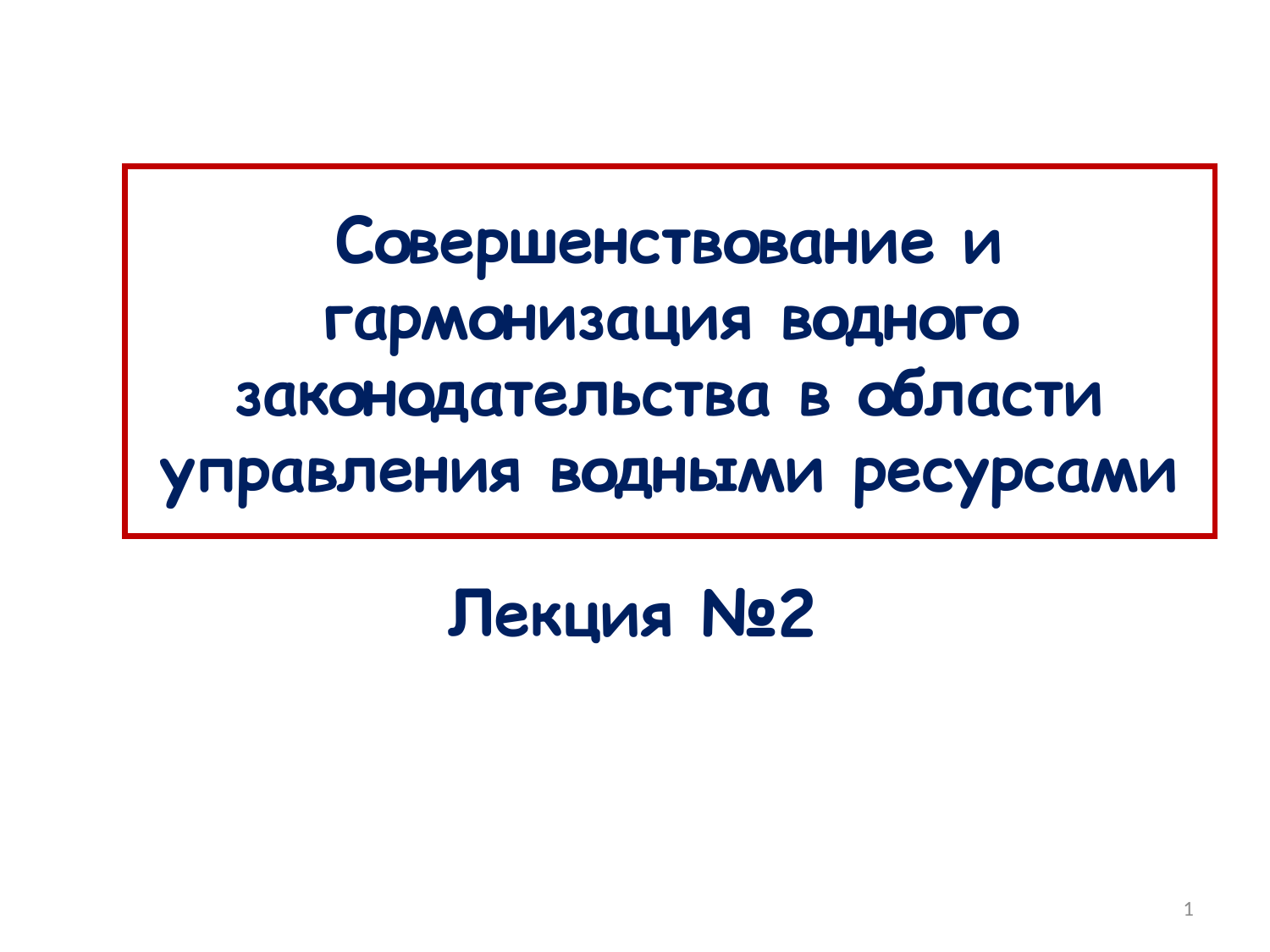

Совершенствование и гармонизация водного законодательства в области управления водными ресурсами
Лекция №2
1